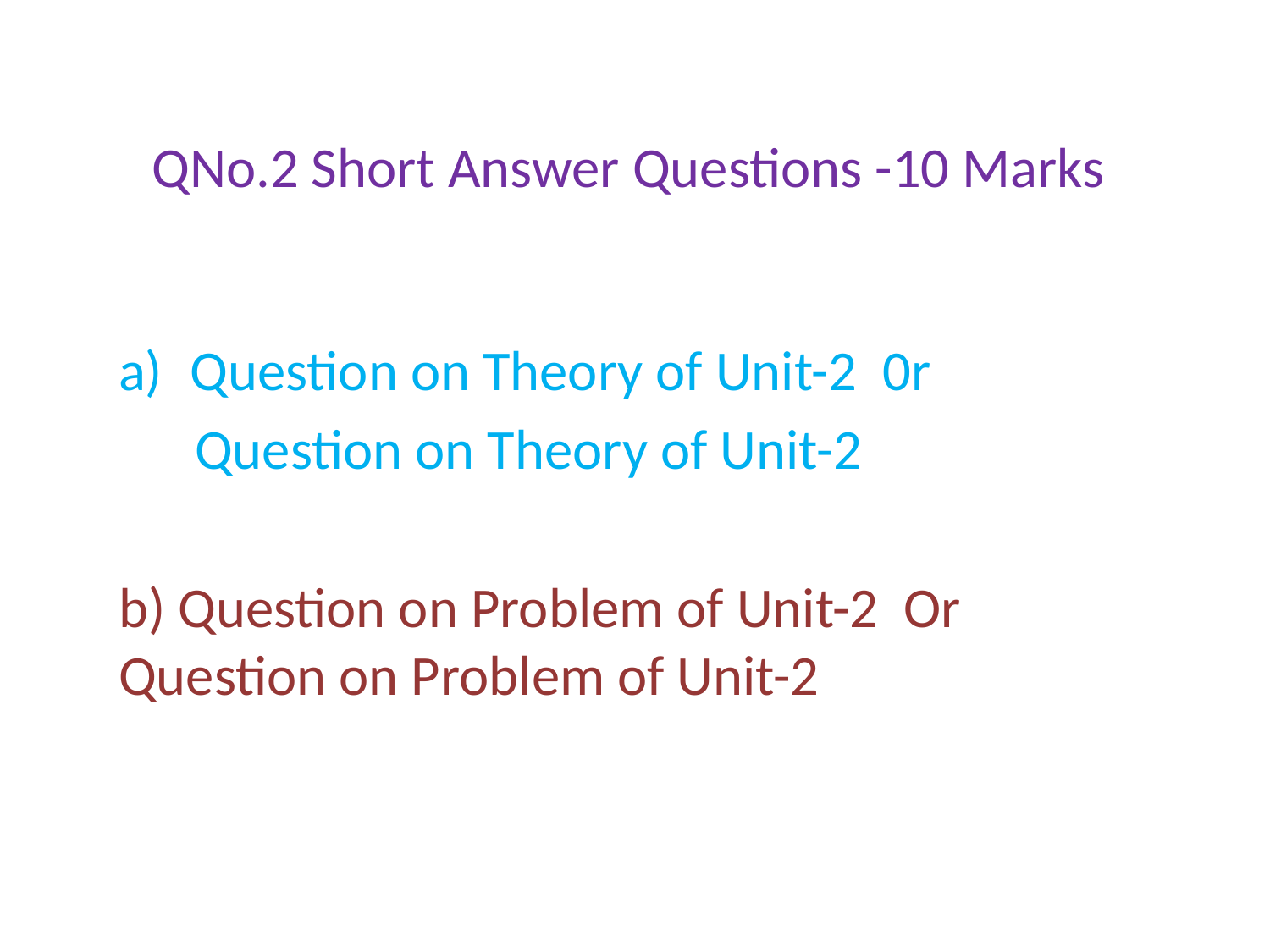

# QNo.2 Short Answer Questions -10 Marks
Question on Theory of Unit-2  0r
      Question on Theory of Unit-2

b) Question on Problem of Unit-2  Or   Question on Problem of Unit-2